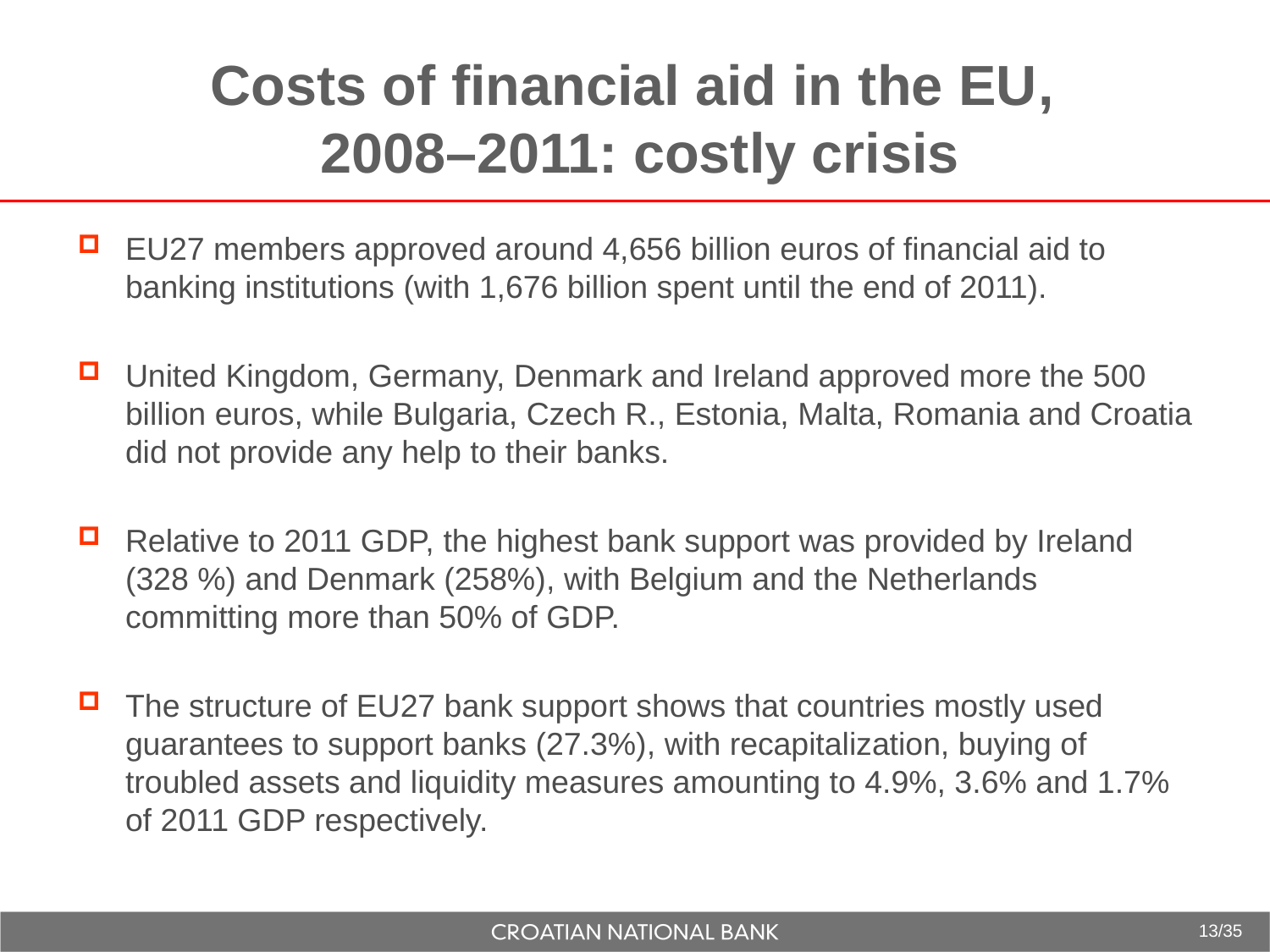

# Costs of financial aid in the EU, 2008–2011: costly crisis
EU27 members approved around 4,656 billion euros of financial aid to banking institutions (with 1,676 billion spent until the end of 2011).

United Kingdom, Germany, Denmark and Ireland approved more the 500 billion euros, while Bulgaria, Czech R., Estonia, Malta, Romania and Croatia did not provide any help to their banks.

Relative to 2011 GDP, the highest bank support was provided by Ireland (328 %) and Denmark (258%), with Belgium and the Netherlands committing more than 50% of GDP.

The structure of EU27 bank support shows that countries mostly used guarantees to support banks (27.3%), with recapitalization, buying of troubled assets and liquidity measures amounting to 4.9%, 3.6% and 1.7% of 2011 GDP respectively.
13/35